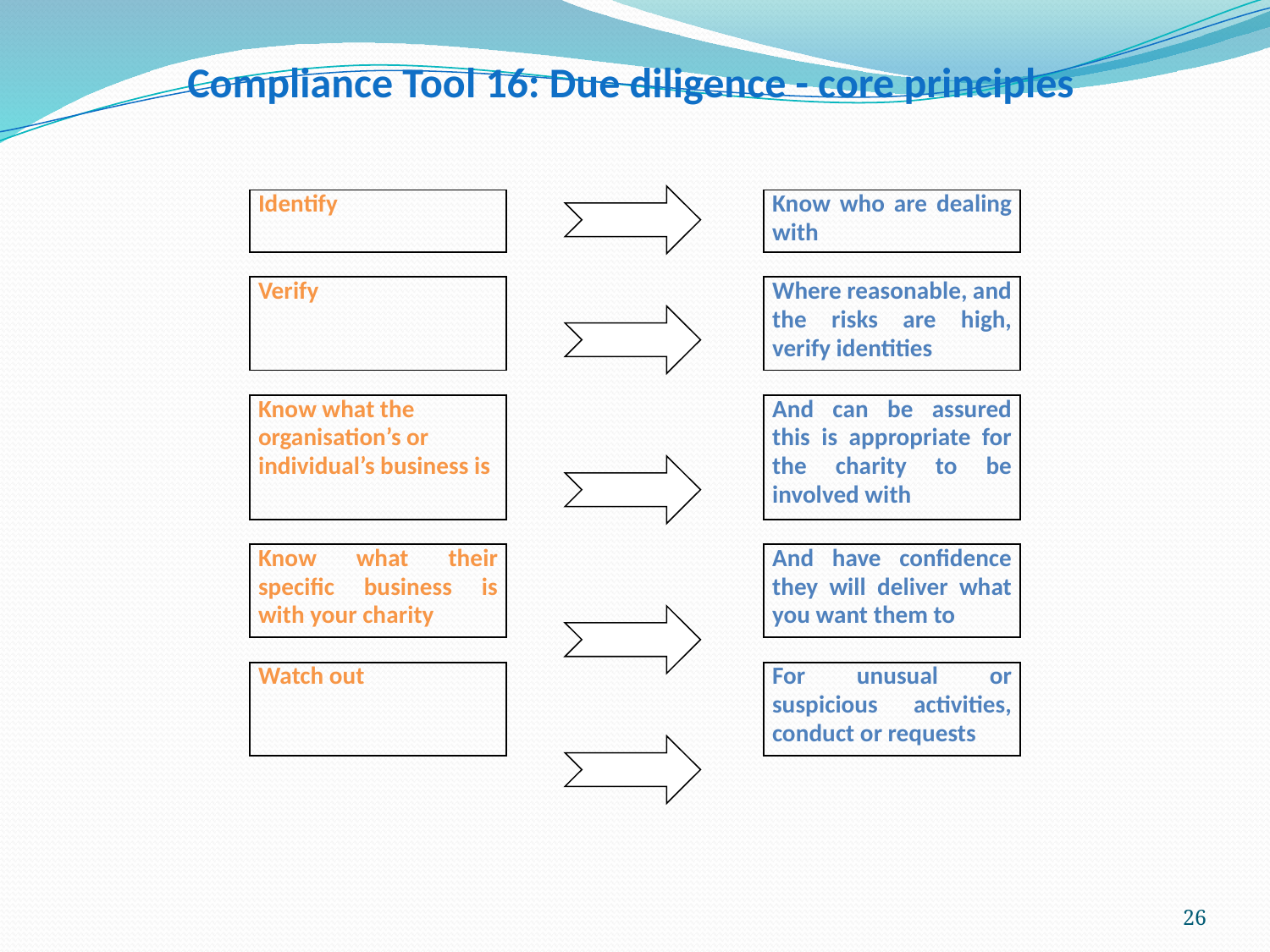

Compliance Tool 16: Due diligence - core principles

| Identify |  | Know who are dealing with |
| --- | --- | --- |
|  |  |  |
| Verify |  | Where reasonable, and the risks are high, verify identities |
|  |  |  |
| Know what the organisation’s or individual’s business is |  | And can be assured this is appropriate for the charity to be involved with |
|  |  |  |
| Know what their specific business is with your charity |  | And have confidence they will deliver what you want them to |
|  |  |  |
| Watch out |  | For unusual or suspicious activities, conduct or requests |

26